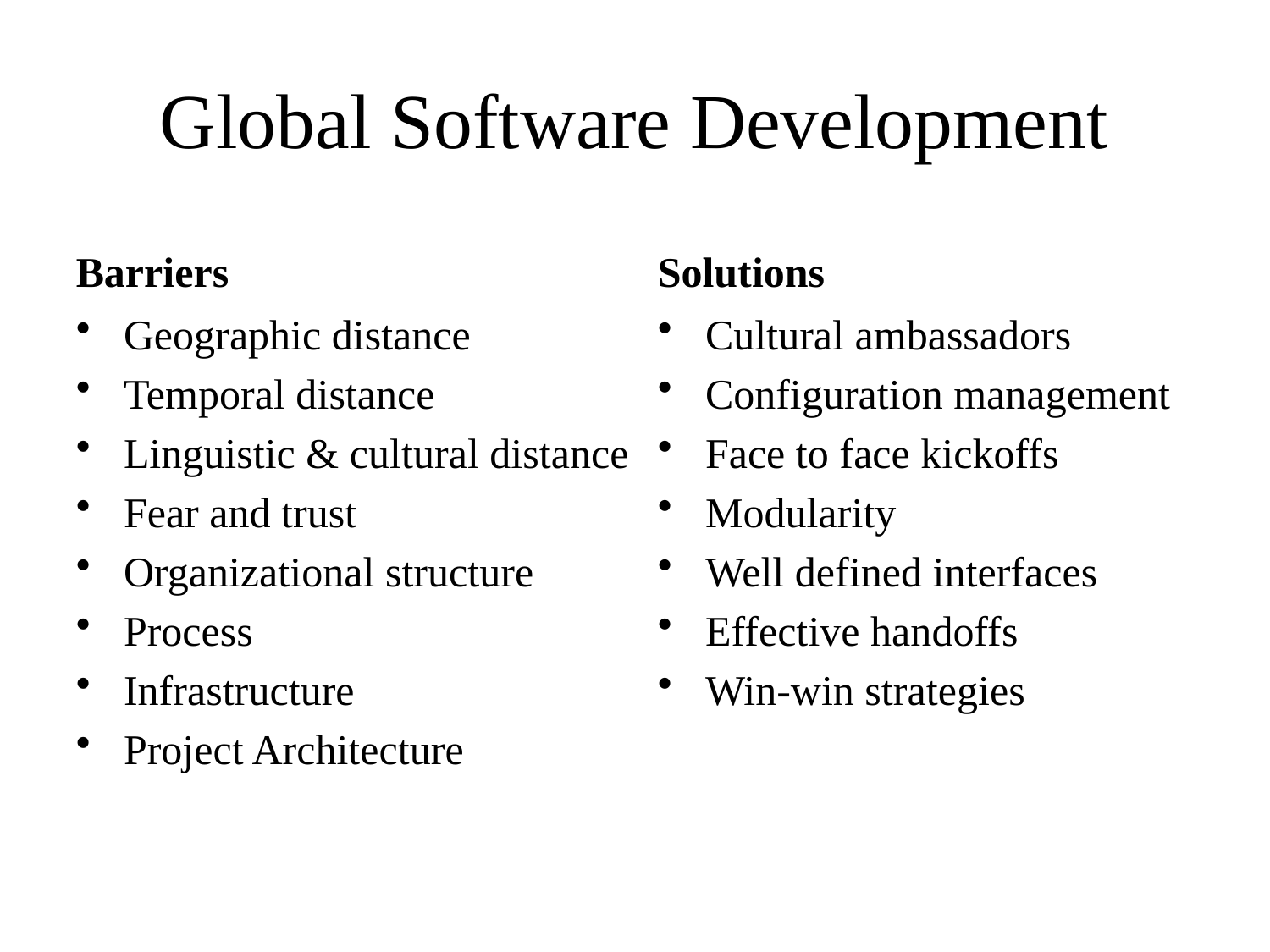

# Global Software Development
Barriers
Solutions
Geographic distance
Temporal distance
Linguistic & cultural distance
Fear and trust
Organizational structure
Process
Infrastructure
Project Architecture
Cultural ambassadors
Configuration management
Face to face kickoffs
Modularity
Well defined interfaces
Effective handoffs
Win-win strategies